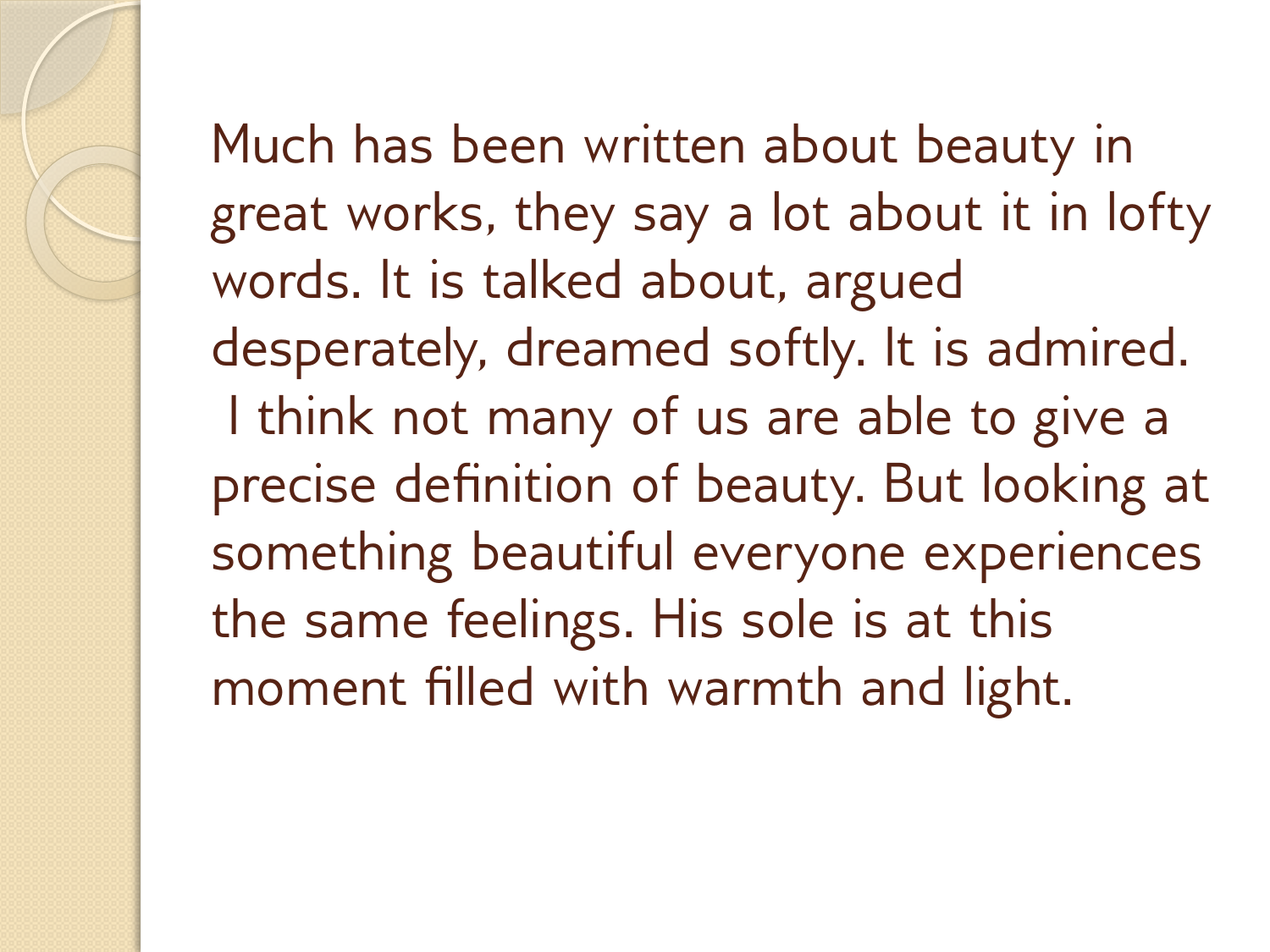

# Much has been written about beauty in great works, they say a lot about it in lofty words. It is talked about, argued desperately, dreamed softly. It is admired. I think not many of us are able to give a precise definition of beauty. But looking at something beautiful everyone experiences the same feelings. His sole is at this moment filled with warmth and light.